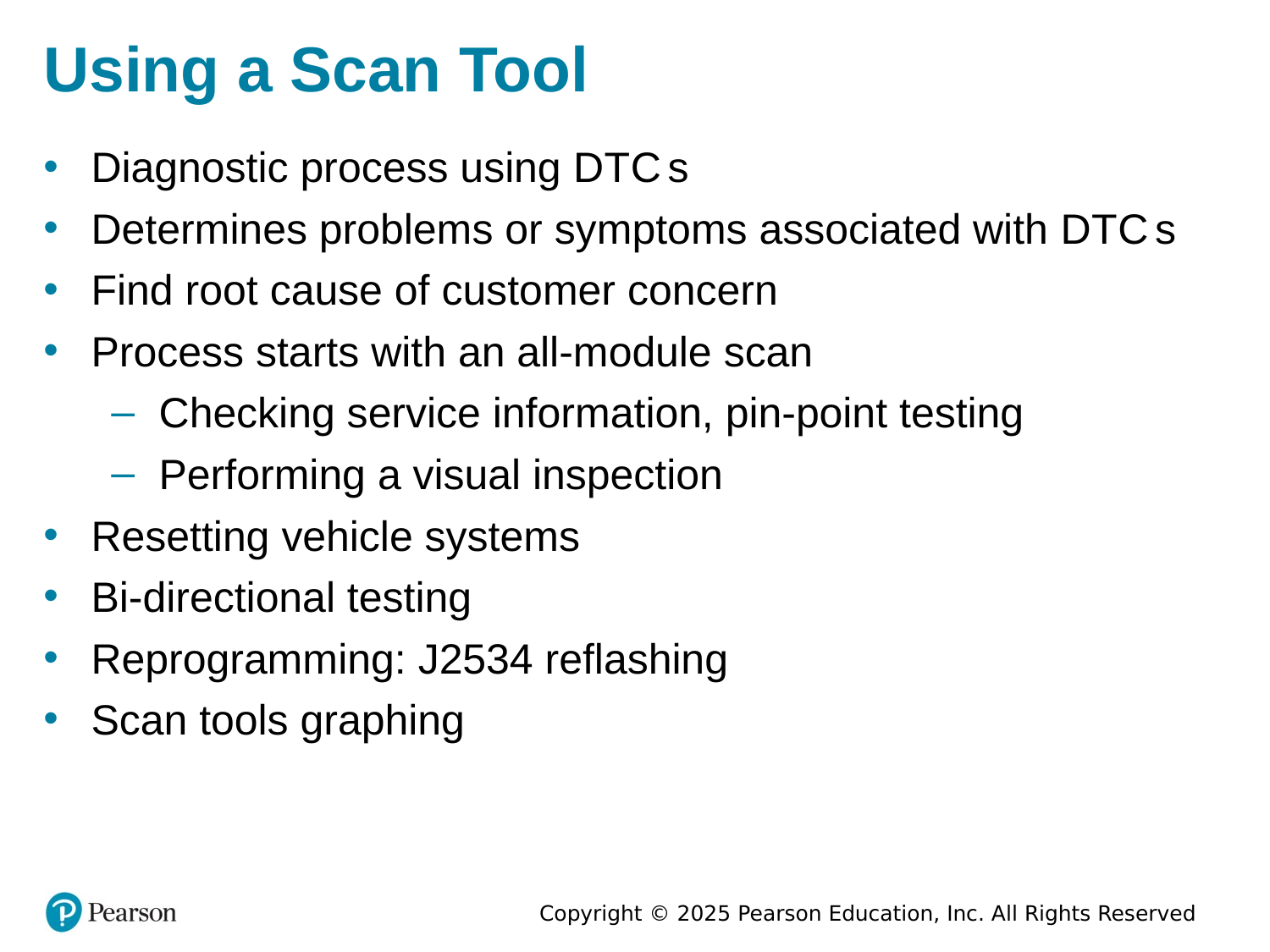

# Using a Scan Tool
Diagnostic process using D T C s
Determines problems or symptoms associated with D T C s
Find root cause of customer concern
Process starts with an all-module scan
Checking service information, pin-point testing
Performing a visual inspection
Resetting vehicle systems
Bi-directional testing
Reprogramming: J2534 reflashing
Scan tools graphing